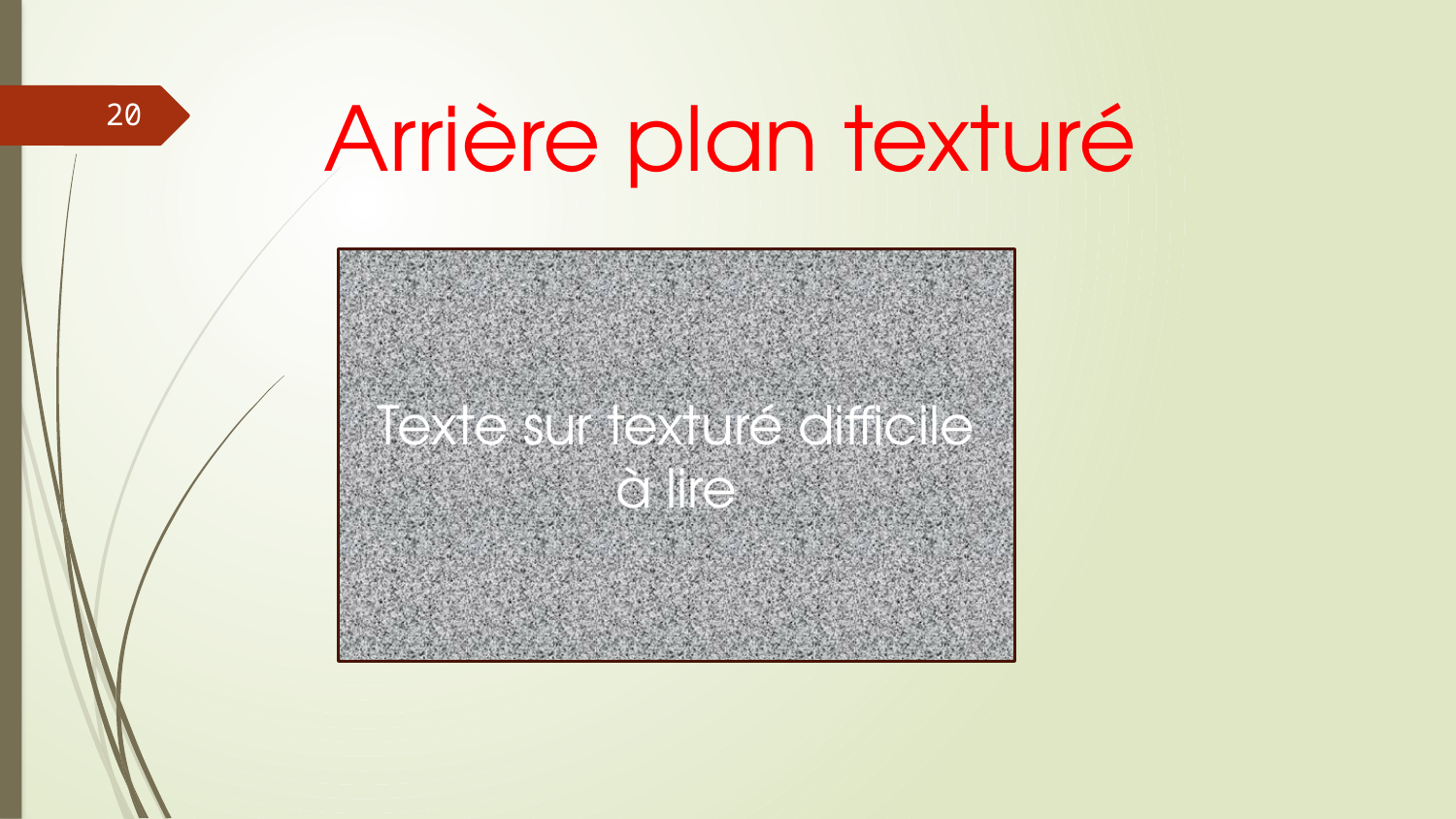

# Arrière plan texturé
20
Texte sur texturé difficile à lire